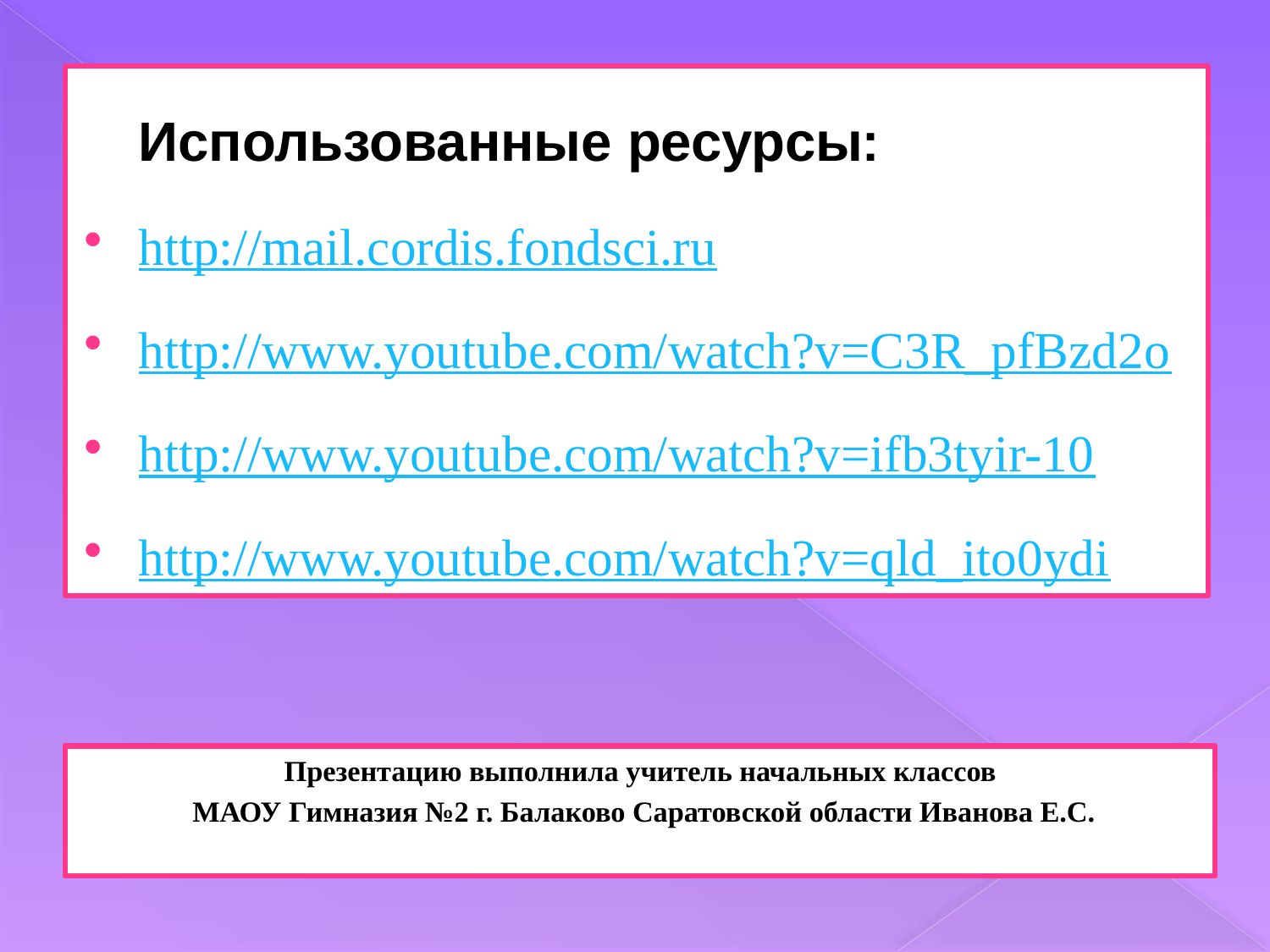

Использованные ресурсы:
http://mail.cordis.fondsci.ru
http://www.youtube.com/watch?v=C3R_pfBzd2o
http://www.youtube.com/watch?v=ifb3tyir-10
http://www.youtube.com/watch?v=qld_ito0ydi

Презентацию выполнила учитель начальных классов
МАОУ Гимназия №2 г. Балаково Саратовской области Иванова Е.С.